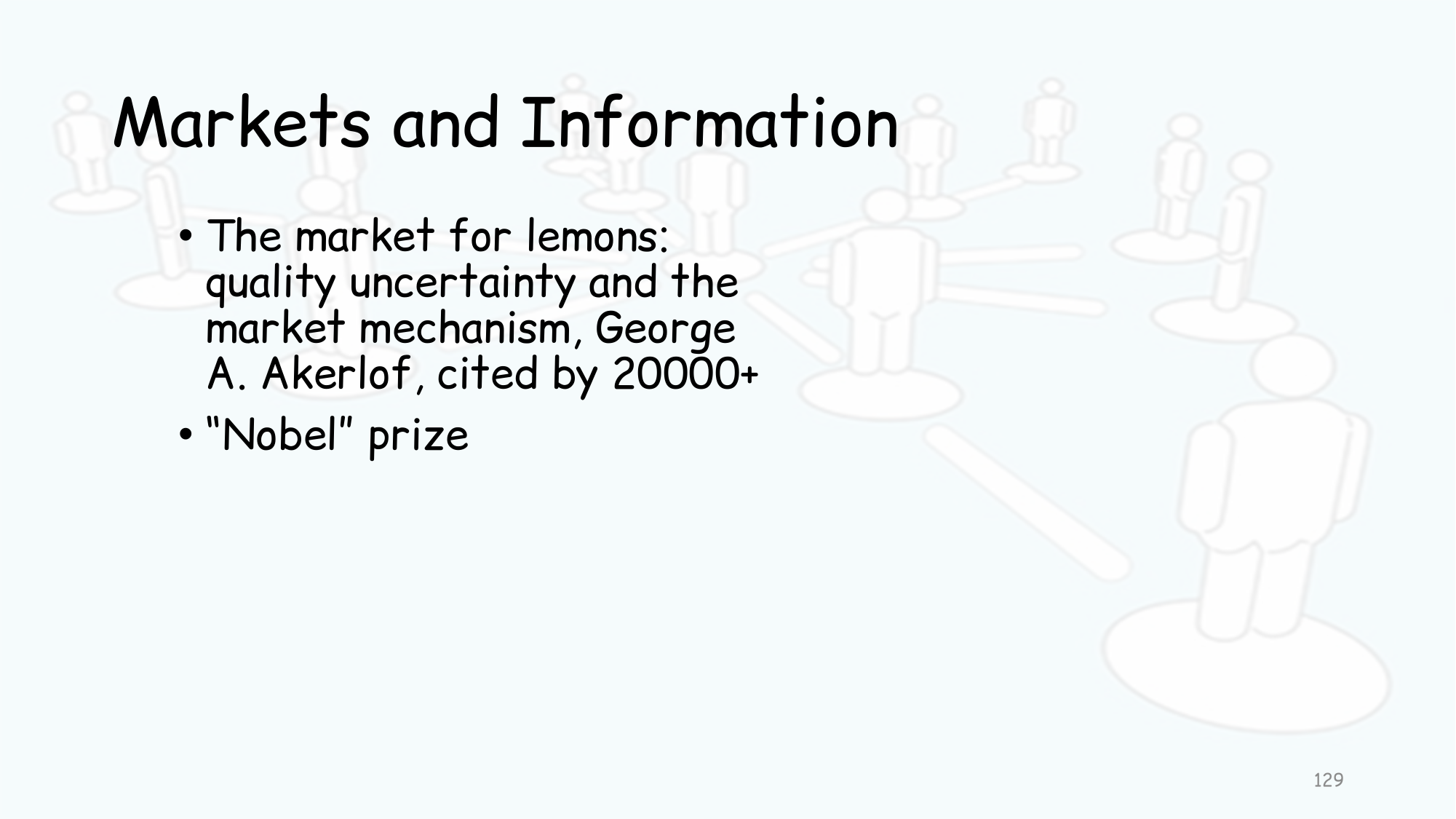

# Markets and Information
The market for lemons: quality uncertainty and the market mechanism, George A. Akerlof, cited by 20000+
“Nobel” prize
129